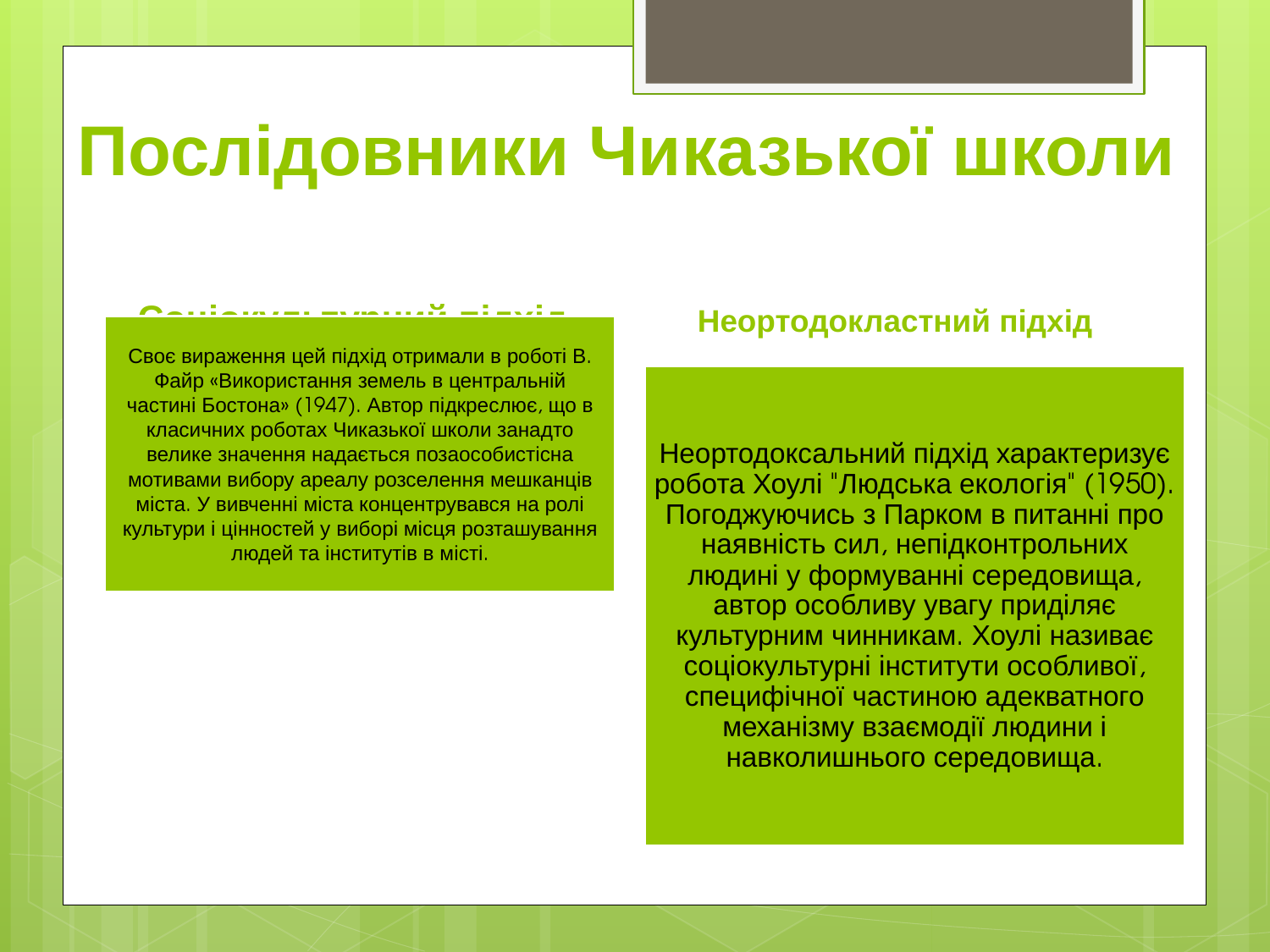

# Послідовники Чиказької школи
Соціокультурний підхід
Неортодокластний підхід
Своє вираження цей підхід отримали в роботі В. Файр «Використання земель в центральній частині Бостона» (1947). Автор підкреслює, що в класичних роботах Чиказької школи занадто велике значення надається позаособистісна мотивами вибору ареалу розселення мешканців міста. У вивченні міста концентрувався на ролі культури і цінностей у виборі місця розташування людей та інститутів в місті.
Неортодоксальний підхід характеризує робота Хоулі "Людська екологія" (1950). Погоджуючись з Парком в питанні про наявність сил, непідконтрольних людині у формуванні середовища, автор особливу увагу приділяє культурним чинникам. Хоулі називає соціокультурні інститути особливої​​, специфічної частиною адекватного механізму взаємодії людини і навколишнього середовища.